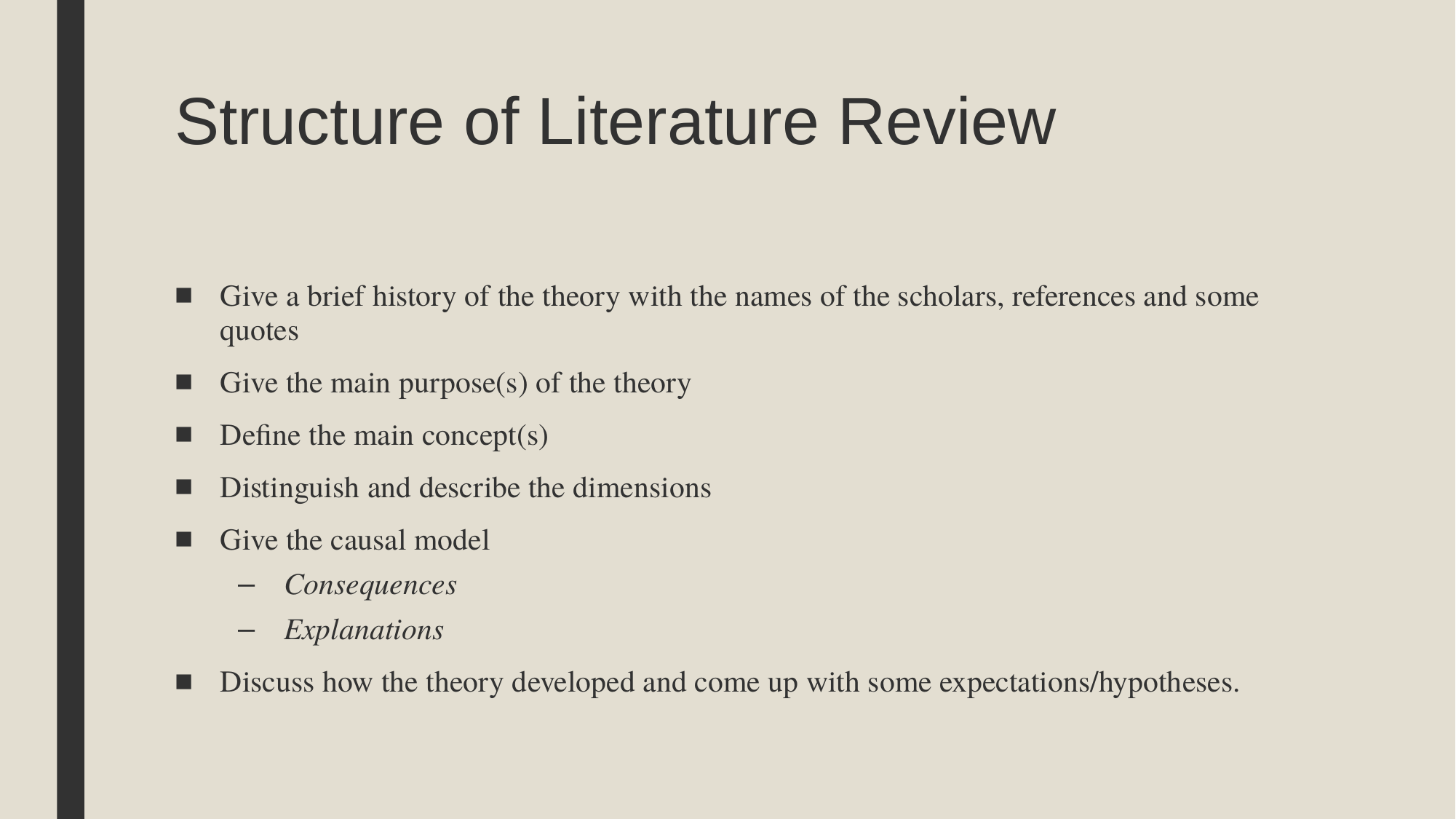

# Structure of Literature Review
Give a brief history of the theory with the names of the scholars, references and some quotes
Give the main purpose(s) of the theory
Define the main concept(s)
Distinguish and describe the dimensions
Give the causal model
Consequences
Explanations
Discuss how the theory developed and come up with some expectations/hypotheses.